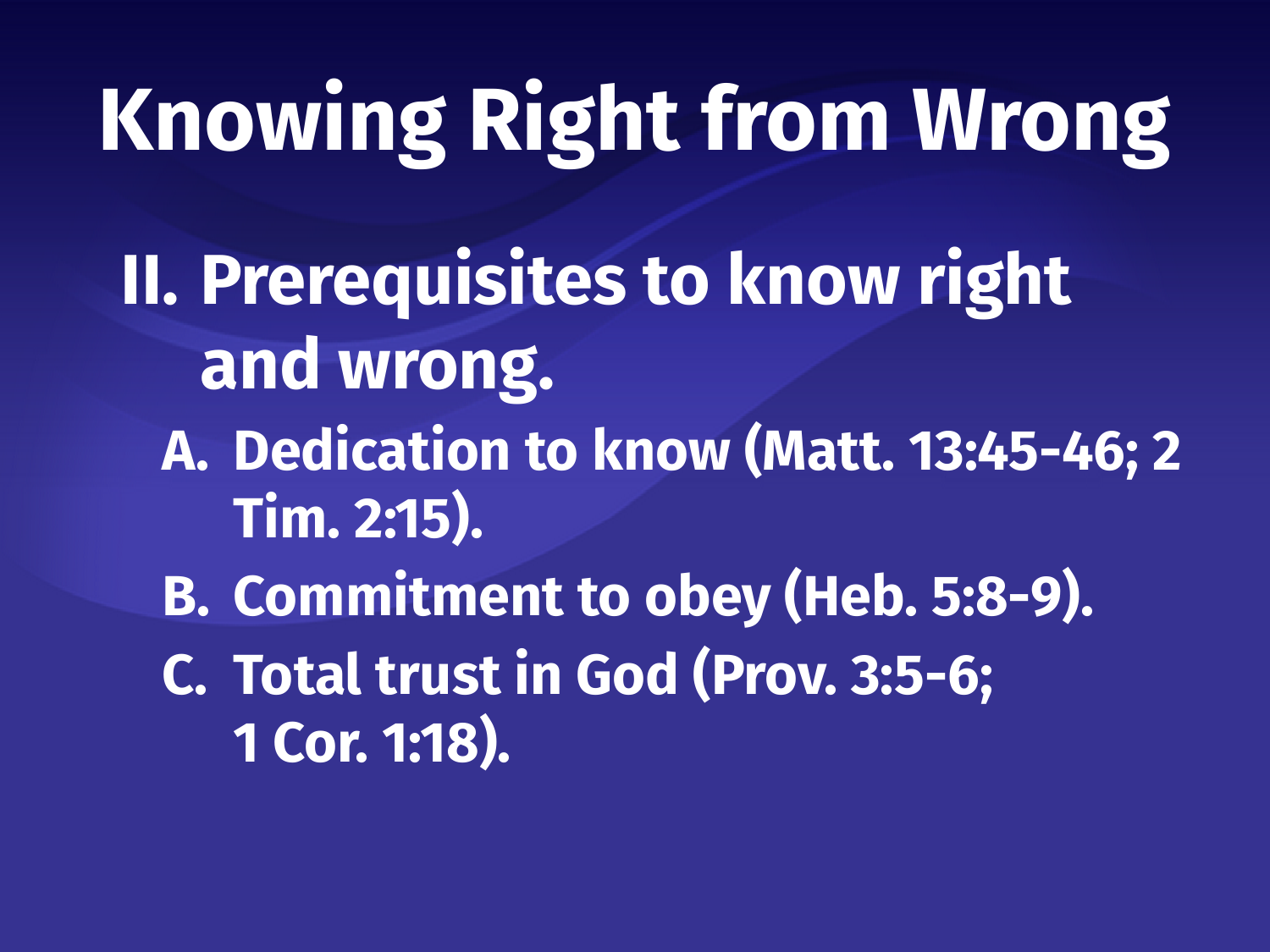

# Knowing Right from Wrong
Prerequisites to know right and wrong.
Dedication to know (Matt. 13:45-46; 2 Tim. 2:15).
Commitment to obey (Heb. 5:8-9).
Total trust in God (Prov. 3:5-6;               1 Cor. 1:18).